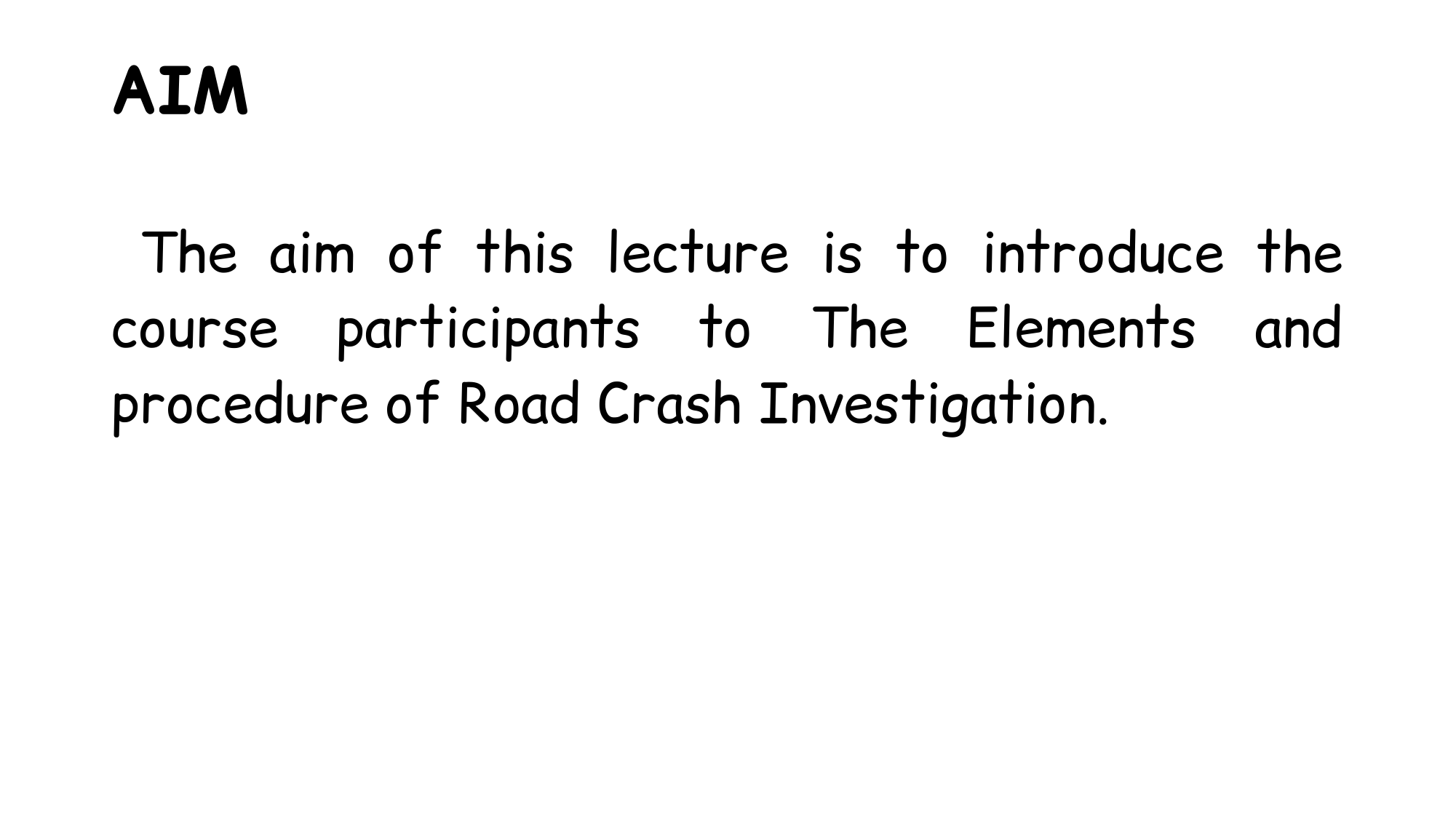

# AIM
 The aim of this lecture is to introduce the course participants to The Elements and procedure of Road Crash Investigation.